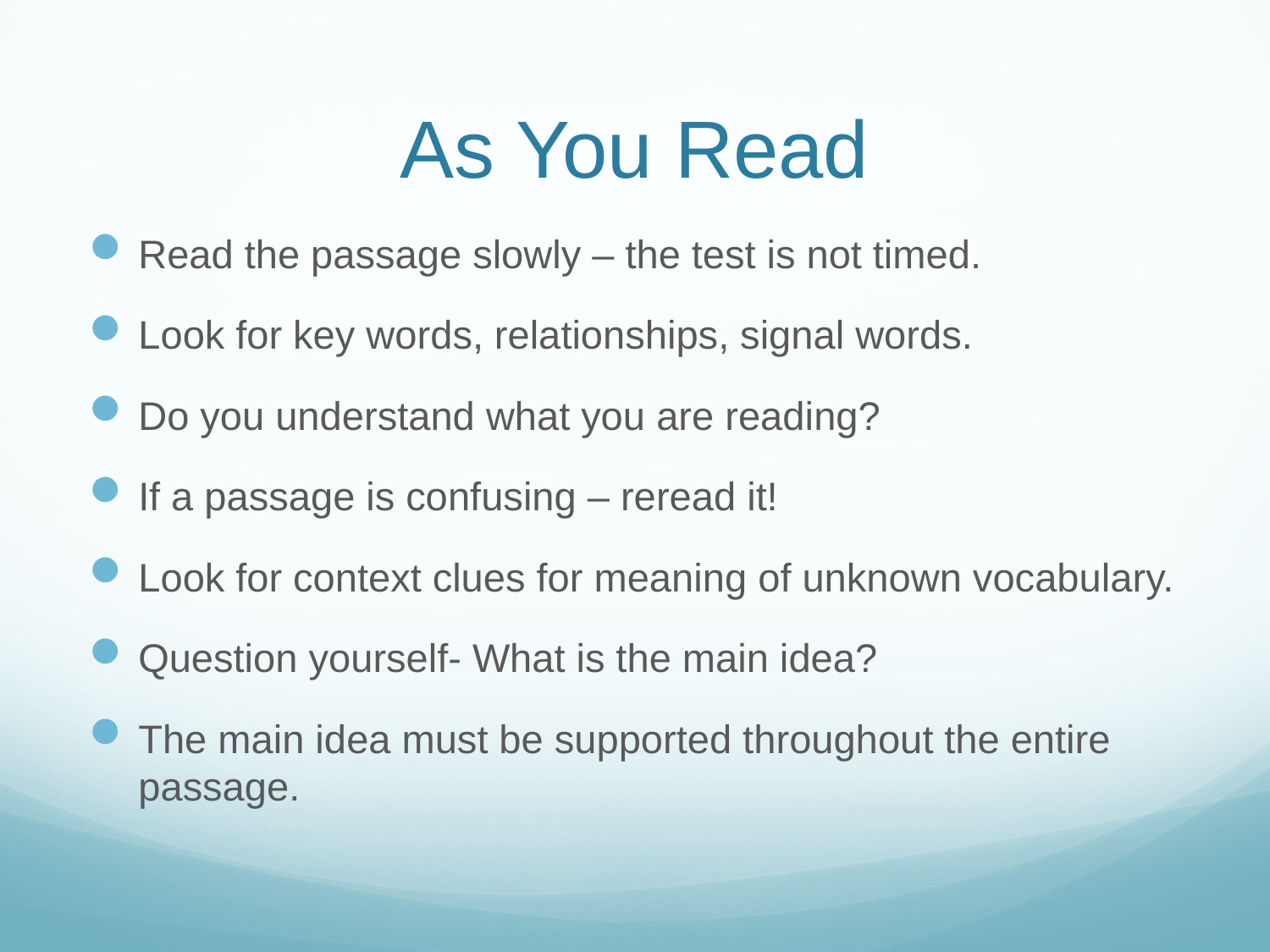

# As You Read
Read the passage slowly – the test is not timed.
Look for key words, relationships, signal words.
Do you understand what you are reading?
If a passage is confusing – reread it!
Look for context clues for meaning of unknown vocabulary.
Question yourself- What is the main idea?
The main idea must be supported throughout the entire passage.